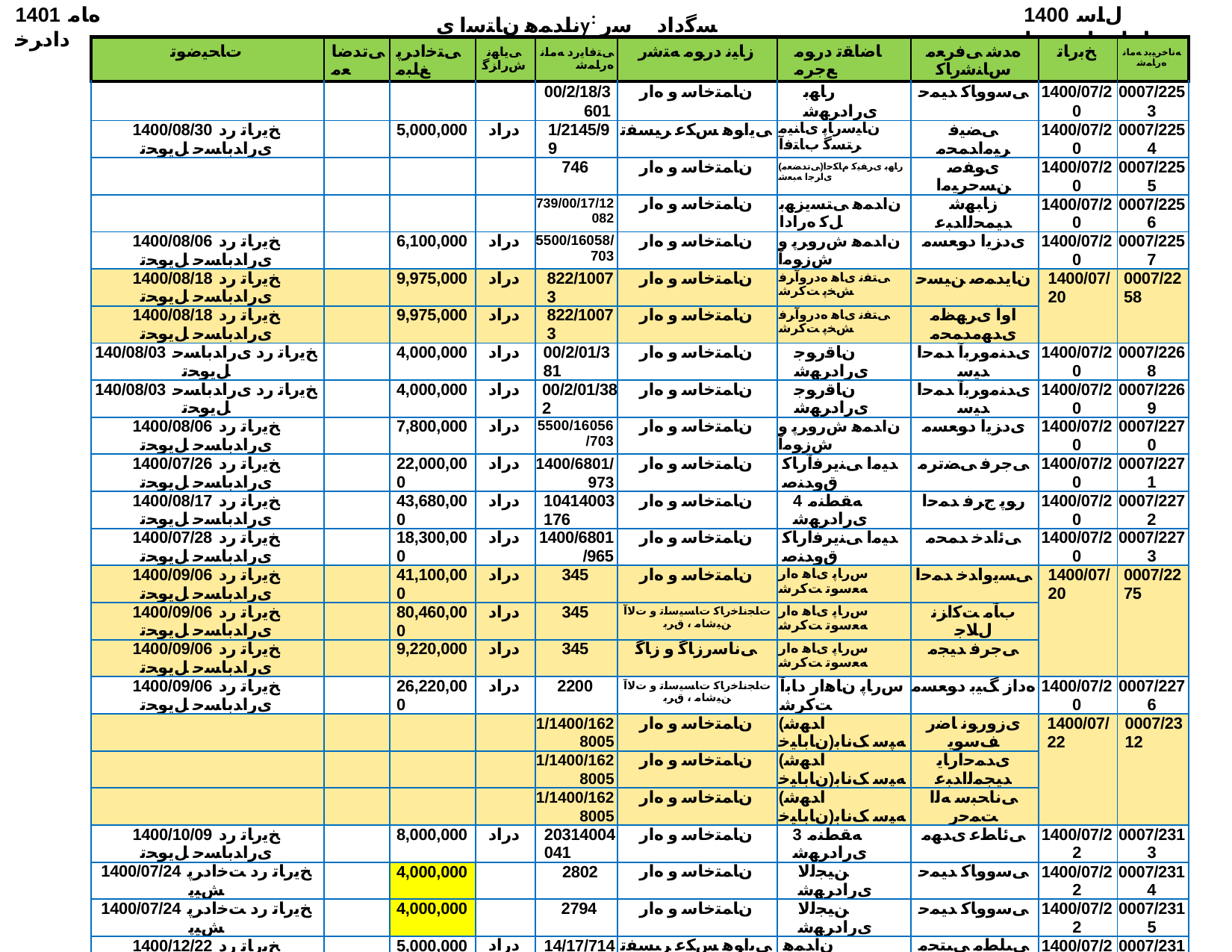

1401 ﻩﺎﻣ ﺩﺍﺩﺮﺧ
ناﺪﻤﻫ نﺎﺘﺳا یy: ﺴﮔداد  ﺳر نﺎﺳﺎﻨﺷرﺎ✓ نﻮﻧﺎ✓
1400 ﻝﺎﺳ ﺕﺎﻋﺎﺟﺭﺍ ﺖﺴﻴﻟ
| ﺕﺎﺤﻴﺿﻮﺗ | ﯽﺗﺪﺿﺎﻌﻣ | ﯽﺘﺧﺍﺩﺮﭘ ﻎﻠﺒﻣ | ﯽﻳﺎﻬﻧ ﺵﺭﺍﺰﮔ | ﯽﺘﻓﺎﻳﺭﺩ ﻪﻣﺎﻧ ﻩﺭﺎﻤﺷ | ﺯﺎﻴﻧ ﺩﺭﻮﻣ ﻪﺘﺷﺭ | ﺎﺿﺎﻘﺗ ﺩﺭﻮﻣ ﻊﺟﺮﻣ | ﻩﺪﺷ ﯽﻓﺮﻌﻣ ﺱﺎﻨﺷﺭﺎﮐ | ﺦﺑﺭﺎﺗ | ﻪﻧﺎﺧﺮﻴﺑﺩ ﻪﻣﺎﻧ ﻩﺭﺎﻤﺷ |
| --- | --- | --- | --- | --- | --- | --- | --- | --- | --- |
|  |  |  |  | 00/2/18/3601 | ﻥﺎﻤﺘﺧﺎﺳ ﻭ ﻩﺍﺭ | ﺭﺎﻬﺑ یﺭﺍﺩﺮﻬﺷ | ﯽﺳﻭﻭﺎﮐ ﺪﻴﻤﺣ | 1400/07/20 | 0007/2253 |
| 1400/08/30 ﺦﻳﺭﺎﺗ ﺭﺩ یﺭﺍﺪﺑﺎﺴﺣ ﻞﻳﻮﺤﺗ |  | 5,000,000 | ﺩﺭﺍﺩ | 1/2145/99 | ﯽﻳﺍﻮﻫ ﺲﮑﻋ ﺮﻴﺴﻔﺗ | ﻥﺎﻴﺳﺭﺎﭘ یﺎﻨﻴﻣ ﺮﺘﺴﮔ ﺏﺎﺘﻓﺁ | ﯽﻀﻴﻓ ﺮﻴﻣﺍﺪﻤﺤﻣ | 1400/07/20 | 0007/2254 |
|  |  |  |  | 746 | ﻥﺎﻤﺘﺧﺎﺳ ﻭ ﻩﺍﺭ | (ﯽﺗﺪﻀﻌﻣ)ﺭﺎﻬﺑ یﺮﻔﻴﮐ ﻡﺎﮑﺣﺍ یﺍﺮﺟﺍ ﻪﺒﻌﺷ | یﻮﻔﺻ ﻦﺴﺣﺮﻴﻣﺍ | 1400/07/20 | 0007/2255 |
|  |  |  |  | 739/00/17/12082 | ﻥﺎﻤﺘﺧﺎﺳ ﻭ ﻩﺍﺭ | ﻥﺍﺪﻤﻫ ﯽﺘﺴﻳﺰﻬﺑ ﻞﮐ ﻩﺭﺍﺩﺍ | ﺯﺎﺒﻬﺷ ﺪﻴﻤﺤﻟﺍﺪﺒﻋ | 1400/07/20 | 0007/2256 |
| 1400/08/06 ﺦﻳﺭﺎﺗ ﺭﺩ یﺭﺍﺪﺑﺎﺴﺣ ﻞﻳﻮﺤﺗ |  | 6,100,000 | ﺩﺭﺍﺩ | 5500/16058/703 | ﻥﺎﻤﺘﺧﺎﺳ ﻭ ﻩﺍﺭ | ﻥﺍﺪﻤﻫ ﺵﺭﻭﺮﭘ ﻭ ﺵﺯﻮﻣﺁ | یﺩﺰﻳﺍ ﺩﻮﻌﺴﻣ | 1400/07/20 | 0007/2257 |
| 1400/08/18 ﺦﻳﺭﺎﺗ ﺭﺩ یﺭﺍﺪﺑﺎﺴﺣ ﻞﻳﻮﺤﺗ |  | 9,975,000 | ﺩﺭﺍﺩ | 822/10073 | ﻥﺎﻤﺘﺧﺎﺳ ﻭ ﻩﺍﺭ | ﯽﺘﻔﻧ یﺎﻫ ﻩﺩﺭﻭﺁﺮﻓ ﺶﺨﭘ ﺖﮐﺮﺷ | ﻥﺎﻳﺪﻤﺻ ﻦﻴﺴﺣ | 1400/07/20 | 0007/2258 |
| 1400/08/18 ﺦﻳﺭﺎﺗ ﺭﺩ یﺭﺍﺪﺑﺎﺴﺣ ﻞﻳﻮﺤﺗ |  | 9,975,000 | ﺩﺭﺍﺩ | 822/10073 | ﻥﺎﻤﺘﺧﺎﺳ ﻭ ﻩﺍﺭ | ﯽﺘﻔﻧ یﺎﻫ ﻩﺩﺭﻭﺁﺮﻓ ﺶﺨﭘ ﺖﮐﺮﺷ | ﺍﻭﺁ یﺮﻬﻈﻣ یﺪﻬﻣﺪﻤﺤﻣ |  |  |
| 140/08/03 ﺦﻳﺭﺎﺗ ﺭﺩ یﺭﺍﺪﺑﺎﺴﺣ ﻞﻳﻮﺤﺗ |  | 4,000,000 | ﺩﺭﺍﺩ | 00/2/01/381 | ﻥﺎﻤﺘﺧﺎﺳ ﻭ ﻩﺍﺭ | ﻥﺎﻗﺭﻮﺟ یﺭﺍﺩﺮﻬﺷ | یﺪﻨﻣﻭﺮﺑﺁ ﺪﻤﺣﺍ ﺪﻴﺳ | 1400/07/20 | 0007/2268 |
| 140/08/03 ﺦﻳﺭﺎﺗ ﺭﺩ یﺭﺍﺪﺑﺎﺴﺣ ﻞﻳﻮﺤﺗ |  | 4,000,000 | ﺩﺭﺍﺩ | 00/2/01/382 | ﻥﺎﻤﺘﺧﺎﺳ ﻭ ﻩﺍﺭ | ﻥﺎﻗﺭﻮﺟ یﺭﺍﺩﺮﻬﺷ | یﺪﻨﻣﻭﺮﺑﺁ ﺪﻤﺣﺍ ﺪﻴﺳ | 1400/07/20 | 0007/2269 |
| 1400/08/06 ﺦﻳﺭﺎﺗ ﺭﺩ یﺭﺍﺪﺑﺎﺴﺣ ﻞﻳﻮﺤﺗ |  | 7,800,000 | ﺩﺭﺍﺩ | 5500/16056/703 | ﻥﺎﻤﺘﺧﺎﺳ ﻭ ﻩﺍﺭ | ﻥﺍﺪﻤﻫ ﺵﺭﻭﺮﭘ ﻭ ﺵﺯﻮﻣﺁ | یﺩﺰﻳﺍ ﺩﻮﻌﺴﻣ | 1400/07/20 | 0007/2270 |
| 1400/07/26 ﺦﻳﺭﺎﺗ ﺭﺩ یﺭﺍﺪﺑﺎﺴﺣ ﻞﻳﻮﺤﺗ |  | 22,000,000 | ﺩﺭﺍﺩ | 1400/6801/973 | ﻥﺎﻤﺘﺧﺎﺳ ﻭ ﻩﺍﺭ | ﺪﻴﻣﺍ ﯽﻨﻳﺮﻓﺁﺭﺎﮐ ﻕﻭﺪﻨﺻ | ﯽﺟﺮﻓ ﯽﻀﺗﺮﻣ | 1400/07/20 | 0007/2271 |
| 1400/08/17 ﺦﻳﺭﺎﺗ ﺭﺩ یﺭﺍﺪﺑﺎﺴﺣ ﻞﻳﻮﺤﺗ |  | 43,680,000 | ﺩﺭﺍﺩ | 10414003176 | ﻥﺎﻤﺘﺧﺎﺳ ﻭ ﻩﺍﺭ | 4 ﻪﻘﻄﻨﻣ یﺭﺍﺩﺮﻬﺷ | ﺭﻮﭘ ﺝﺮﻓ ﺪﻤﺣﺍ | 1400/07/20 | 0007/2272 |
| 1400/07/28 ﺦﻳﺭﺎﺗ ﺭﺩ یﺭﺍﺪﺑﺎﺴﺣ ﻞﻳﻮﺤﺗ |  | 18,300,000 | ﺩﺭﺍﺩ | 1400/6801/965 | ﻥﺎﻤﺘﺧﺎﺳ ﻭ ﻩﺍﺭ | ﺪﻴﻣﺍ ﯽﻨﻳﺮﻓﺁﺭﺎﮐ ﻕﻭﺪﻨﺻ | ﯽﺋﺍﺪﺧ ﺪﻤﺤﻣ | 1400/07/20 | 0007/2273 |
| 1400/09/06 ﺦﻳﺭﺎﺗ ﺭﺩ یﺭﺍﺪﺑﺎﺴﺣ ﻞﻳﻮﺤﺗ |  | 41,100,000 | ﺩﺭﺍﺩ | 345 | ﻥﺎﻤﺘﺧﺎﺳ ﻭ ﻩﺍﺭ | ﺱﺭﺎﭘ یﺎﻫ ﻩﺍﺭ ﻪﻌﺳﻮﺗ ﺖﮐﺮﺷ | ﯽﺴﻳﻭﺍﺪﺧ ﺪﻤﺣﺍ | 1400/07/20 | 0007/2275 |
| 1400/09/06 ﺦﻳﺭﺎﺗ ﺭﺩ یﺭﺍﺪﺑﺎﺴﺣ ﻞﻳﻮﺤﺗ |  | 80,460,000 | ﺩﺭﺍﺩ | 345 | ﺕﺎﺠﻧﺎﺧﺭﺎﮐ ﺕﺎﺴﻴﺳﺎﺗ ﻭ ﺕﻻﺁ ﻦﻴﺷﺎﻣ ، ﻕﺮﺑ | ﺱﺭﺎﭘ یﺎﻫ ﻩﺍﺭ ﻪﻌﺳﻮﺗ ﺖﮐﺮﺷ | ﺏﺂﻣ ﺖﮐﺍﺰﻧ ﻝﻼﺟ |  |  |
| 1400/09/06 ﺦﻳﺭﺎﺗ ﺭﺩ یﺭﺍﺪﺑﺎﺴﺣ ﻞﻳﻮﺤﺗ |  | 9,220,000 | ﺩﺭﺍﺩ | 345 | ﯽﻧﺎﺳﺭﺯﺎﮔ ﻭ ﺯﺎﮔ | ﺱﺭﺎﭘ یﺎﻫ ﻩﺍﺭ ﻪﻌﺳﻮﺗ ﺖﮐﺮﺷ | ﯽﺟﺮﻓ ﺪﻴﺠﻣ |  |  |
| 1400/09/06 ﺦﻳﺭﺎﺗ ﺭﺩ یﺭﺍﺪﺑﺎﺴﺣ ﻞﻳﻮﺤﺗ |  | 26,220,000 | ﺩﺭﺍﺩ | 2200 | ﺕﺎﺠﻧﺎﺧﺭﺎﮐ ﺕﺎﺴﻴﺳﺎﺗ ﻭ ﺕﻻﺁ ﻦﻴﺷﺎﻣ ، ﻕﺮﺑ | ﺱﺭﺎﭘ ﻥﺎﻫﺍﺭ ﺩﺎﺑﺁ ﺖﮐﺮﺷ | ﻩﺩﺍﺯ ﮓﻴﺑ ﺩﻮﻌﺴﻣ | 1400/07/20 | 0007/2276 |
|  |  |  |  | 1/1400/1628005 | ﻥﺎﻤﺘﺧﺎﺳ ﻭ ﻩﺍﺭ | (ﺍﺪﻬﺷ ﻥﺎﺑﺎﻴﺧ)ﻪﭙﺳ ﮏﻧﺎﺑ | یﺯﻭﺭﻮﻧ ﺎﺿﺭ ﻒﺳﻮﻳ | 1400/07/22 | 0007/2312 |
|  |  |  |  | 1/1400/1628005 | ﻥﺎﻤﺘﺧﺎﺳ ﻭ ﻩﺍﺭ | (ﺍﺪﻬﺷ ﻥﺎﺑﺎﻴﺧ)ﻪﭙﺳ ﮏﻧﺎﺑ | یﺪﻤﺣﺍﺭﺎﻳ ﺪﻴﺠﻤﻟﺍﺪﺒﻋ |  |  |
|  |  |  |  | 1/1400/1628005 | ﻥﺎﻤﺘﺧﺎﺳ ﻭ ﻩﺍﺭ | (ﺍﺪﻬﺷ ﻥﺎﺑﺎﻴﺧ)ﻪﭙﺳ ﮏﻧﺎﺑ | ﯽﻧﺎﺤﺒﺳ ﻪﻟﺍ ﺖﻤﺣﺭ |  |  |
| 1400/10/09 ﺦﻳﺭﺎﺗ ﺭﺩ یﺭﺍﺪﺑﺎﺴﺣ ﻞﻳﻮﺤﺗ |  | 8,000,000 | ﺩﺭﺍﺩ | 20314004041 | ﻥﺎﻤﺘﺧﺎﺳ ﻭ ﻩﺍﺭ | 3 ﻪﻘﻄﻨﻣ یﺭﺍﺩﺮﻬﺷ | ﯽﺋﺎﻄﻋ یﺪﻬﻣ | 1400/07/22 | 0007/2313 |
| 1400/07/24 ﺦﻳﺭﺎﺗ ﺭﺩ ﺖﺧﺍﺩﺮﭘ ﺶﻴﭘ |  | 4,000,000 |  | 2802 | ﻥﺎﻤﺘﺧﺎﺳ ﻭ ﻩﺍﺭ | ﻦﻴﺠﻟﻻ یﺭﺍﺩﺮﻬﺷ | ﯽﺳﻭﻭﺎﮐ ﺪﻴﻤﺣ | 1400/07/22 | 0007/2314 |
| 1400/07/24 ﺦﻳﺭﺎﺗ ﺭﺩ ﺖﺧﺍﺩﺮﭘ ﺶﻴﭘ |  | 4,000,000 |  | 2794 | ﻥﺎﻤﺘﺧﺎﺳ ﻭ ﻩﺍﺭ | ﻦﻴﺠﻟﻻ یﺭﺍﺩﺮﻬﺷ | ﯽﺳﻭﻭﺎﮐ ﺪﻴﻤﺣ | 1400/07/22 | 0007/2315 |
| 1400/12/22 ﺦﻳﺭﺎﺗ ﺭﺩ یﺭﺍﺪﺑﺎﺴﺣ ﻞﻳﻮﺤﺗ |  | 5,000,000 | ﺩﺭﺍﺩ | 14/17/7147 | ﯽﻳﺍﻮﻫ ﺲﮑﻋ ﺮﻴﺴﻔﺗ | ﻥﺍﺪﻤﻫ یﺯﺭﻭﺎﺸﮐ ﺩﺎﻬﺟ | ﯽﺒﻠﻄﻣ ﯽﺒﺘﺠﻣ | 1400/07/22 | 0007/2317 |
| 1400/12/22 ﺦﻳﺭﺎﺗ ﺭﺩ یﺭﺍﺪﺑﺎﺴﺣ ﻞﻳﻮﺤﺗ |  | 5,000,000 | ﺩﺭﺍﺩ | 14/17/7155 | ﯽﻳﺍﻮﻫ ﺲﮑﻋ ﺮﻴﺴﻔﺗ | ﻥﺍﺪﻤﻫ یﺯﺭﻭﺎﺸﮐ ﺩﺎﻬﺟ | ﯽﺒﻠﻄﻣ ﯽﺒﺘﺠﻣ | 1400/07/22 | 0007/2318 |
| 1400/07/24 ﺦﻳﺭﺎﺗ ﺭﺩ ﺖﺧﺍﺩﺮﭘ ﺶﻴﭘ |  | 4,000,000 |  | 00/2/18/3632 | ﻥﺎﻤﺘﺧﺎﺳ ﻭ ﻩﺍﺭ | ﺭﺎﻬﺑ یﺭﺍﺩﺮﻬﺷ | یﺮﻴﻣﺍ ﺪﻴﻌﺳ | 1400/07/22 | 0007/2319 |
|  |  |  |  | 9900413 | ﯽﻌﻴﺒﻁ ﻊﺑﺎﻨﻣ ﻭ یﺯﺭﻭﺎﺸﮐ | (ﯽﺗﺪﺿﺎﻌﻣ)ﻥﺍﺪﻤﻫ یﺍﺮﺳﺩﺍﺩ یﺭﺎﻳﺩﺍﺩ 7 ﻪﺒﻌﺷ | ﯽﺋﺎﻧﻭ ﻦﻴﺴﺣ | 1400/07/22 | 0007/2322 |
| 1400/07/26 ﺦﻳﺭﺎﺗ ﺭﺩ یﺭﺍﺪﺑﺎﺴﺣ ﻞﻳﻮﺤﺗ |  | 4,000,000 | ﺩﺭﺍﺩ | 1400/28996 | ﺕﺎﺠﻧﺎﺧﺭﺎﮐ ﺕﺎﺴﻴﺳﺎﺗ ﻭ ﺕﻻﺁ ﻦﻴﺷﺎﻣ ، ﻕﺮﺑ | ﻩﺪﻨﻨﮐ ﻑﺮﺼﻣ ﻕﻮﻘﺣ ﺯﺍ ﺖﻳﺎﻤﺣ | یﺪﻴﻤﺣ ﺖﻤﻌﻧ | 1400/07/22 | 0007/2324 |
| 1400/07/26 ﺦﻳﺭﺎﺗ ﺭﺩ یﺭﺍﺪﺑﺎﺴﺣ ﻞﻳﻮﺤﺗ |  | 4,000,000 | ﺩﺭﺍﺩ | 1400/29000 | ﺕﺎﺠﻧﺎﺧﺭﺎﮐ ﺕﺎﺴﻴﺳﺎﺗ ﻭ ﺕﻻﺁ ﻦﻴﺷﺎﻣ ، ﻕﺮﺑ | ﻩﺪﻨﻨﮐ ﻑﺮﺼﻣ ﻕﻮﻘﺣ ﺯﺍ ﺖﻳﺎﻤﺣ | یﺪﻴﻤﺣ ﺖﻤﻌﻧ | 1400/07/22 | 0007/2324 |
| 1400/08/11 ﺦﻳﺭﺎﺗ ﺭﺩ یﺭﺍﺪﺑﺎﺴﺣ ﻞﻳﻮﺤﺗ |  | 2,000,000 | ﺩﺭﺍﺩ | 900894 | ﻪﻴﻠﻘﻧ ﻂﺋﺎﺳﻭ | (ﯽﺗﺪﺿﺎﻌﻣ)ﻥﺍﺪﻤﻫ یﺮﻔﻴﮐ 107 ﻪﺒﻌﺷ | ﻥﺍﺩﺮﮔ ﻥﺍﺮﻣﺎﮐ | 1400/07/24 | 0007/2339 |
|  |  |  |  | 9901379 | ﯽﺘﺒﺛ ﺭﻮﻣﺍ | (ﯽﺗﺪﺿﺎﻌﻣ)ﺩﺎﺑﺁﺪﺳﺍ ﻩﺎﮔﺩﺍﺩ 2 ﻪﺒﻌﺷ | ﯽﻤﺳﺎﻗ ﻪﻟﺍ ﺖﻤﻌﻧ | 1400/07/24 | 0007/2341 |
| 1400/08/05 ﺦﻳﺭﺎﺗ ﺭﺩ یﺭﺍﺪﺑﺎﺴﺣ ﻞﻳﻮﺤﺗ |  | 3,330,000 | ﺩﺭﺍﺩ | 2091400749 | ﻥﺎﻤﺘﺧﺎﺳ ﻭ ﻩﺍﺭ | ﺮﻓﺎﺴﻣ ﻭ ﺭﺎﺑ ﻞﻘﻧ ﻭ ﻞﻤﺣ ﺖﻳﺮﻳﺪﻣ ﻥﺎﻣﺯﺎﺳ | ﯽﻧﺎﻤﺣﺮﻟﺍﺪﺒﻋ ﺮﮕﺴﻋ | 1400/07/24 | 0007/2342 |
| 1400/08/05 ﺦﻳﺭﺎﺗ ﺭﺩ یﺭﺍﺪﺑﺎﺴﺣ ﻞﻳﻮﺤﺗ |  | 3,330,000 | ﺩﺭﺍﺩ | 2091400751 | ﻥﺎﻤﺘﺧﺎﺳ ﻭ ﻩﺍﺭ | ﺮﻓﺎﺴﻣ ﻭ ﺭﺎﺑ ﻞﻘﻧ ﻭ ﻞﻤﺣ ﺖﻳﺮﻳﺪﻣ ﻥﺎﻣﺯﺎﺳ | ﯽﻧﺎﻤﺣﺮﻟﺍﺪﺒﻋ ﺮﮕﺴﻋ | 1400/07/24 | 0007/2343 |
| 1400/08/05 ﺦﻳﺭﺎﺗ ﺭﺩ یﺭﺍﺪﺑﺎﺴﺣ ﻞﻳﻮﺤﺗ |  | 3,330,000 | ﺩﺭﺍﺩ | 2091400750 | ﻥﺎﻤﺘﺧﺎﺳ ﻭ ﻩﺍﺭ | ﺮﻓﺎﺴﻣ ﻭ ﺭﺎﺑ ﻞﻘﻧ ﻭ ﻞﻤﺣ ﺖﻳﺮﻳﺪﻣ ﻥﺎﻣﺯﺎﺳ | ﯽﻧﺎﻤﺣﺮﻟﺍﺪﺒﻋ ﺮﮕﺴﻋ | 1400/07/24 | 0007/2344 |
| 1400/08/05 ﺦﻳﺭﺎﺗ ﺭﺩ یﺭﺍﺪﺑﺎﺴﺣ ﻞﻳﻮﺤﺗ |  | 8,405,865 |  | 5523/3951/110 | ﯽﻧﺎﻤﺘﺧﺎﺳ ﺕﺎﺴﻴﺳﺎﺗ | ﻦﻣﺎﺳ ﺵﺭﻭﺮﭘ ﻭ ﺵﺯﻮﻣﺁ ﻩﺭﺍﺩﺍ | یﺮﻈﻧ ﺮﻔﻌﺟ | 1400/07/24 | 0007/2345 |
| ﺪﺷ ﻞﺴﻨﮐ |  |  |  | 6397 | ﯽﻳﺍﻮﻫ ﺲﮑﻋ ﺮﻴﺴﻔﺗ | ﺮﻳﻼﻣ یﺯﺭﻭﺎﺸﮐ ﺩﺎﻬﺟ | ﯽﻠﻴﻠﺟ ﻦﺴﺣ | 1400/07/25 | 0007/2347 |
| 1400/08/03 ﺦﻳﺭﺎﺗ ﺭﺩ یﺭﺍﺪﺑﺎﺴﺣ ﻞﻳﻮﺤﺗ |  | 4,000,000 |  | 00/2/18/3757 | ﻥﺎﻤﺘﺧﺎﺳ ﻭ ﻩﺍﺭ | ﺭﺎﻬﺑ یﺭﺍﺩﺮﻬﺷ | ﯽﻧﺎﺧ ﻢﻴﻫﺍﺮﺑﺍ ﻝﻮﺳﺭ | 1400/07/25 | 0007/2349 |
| 1400/08/18 ﺦﻳﺭﺎﺗ ﺭﺩ یﺭﺍﺪﺑﺎﺴﺣ ﻞﻳﻮﺤﺗ |  | 5,000,000 | ﺩﺭﺍﺩ | 20214006084 | ﯽﻳﺍﻮﻫ ﺲﮑﻋ ﺮﻴﺴﻔﺗ | 2 ﻪﻘﻄﻨﻣ یﺭﺍﺩﺮﻬﺷ | ﻥﺎﻴﻟﻼﺟ ﻦﻴﺴﺣ | 1400/07/25 | 0007/2351 |